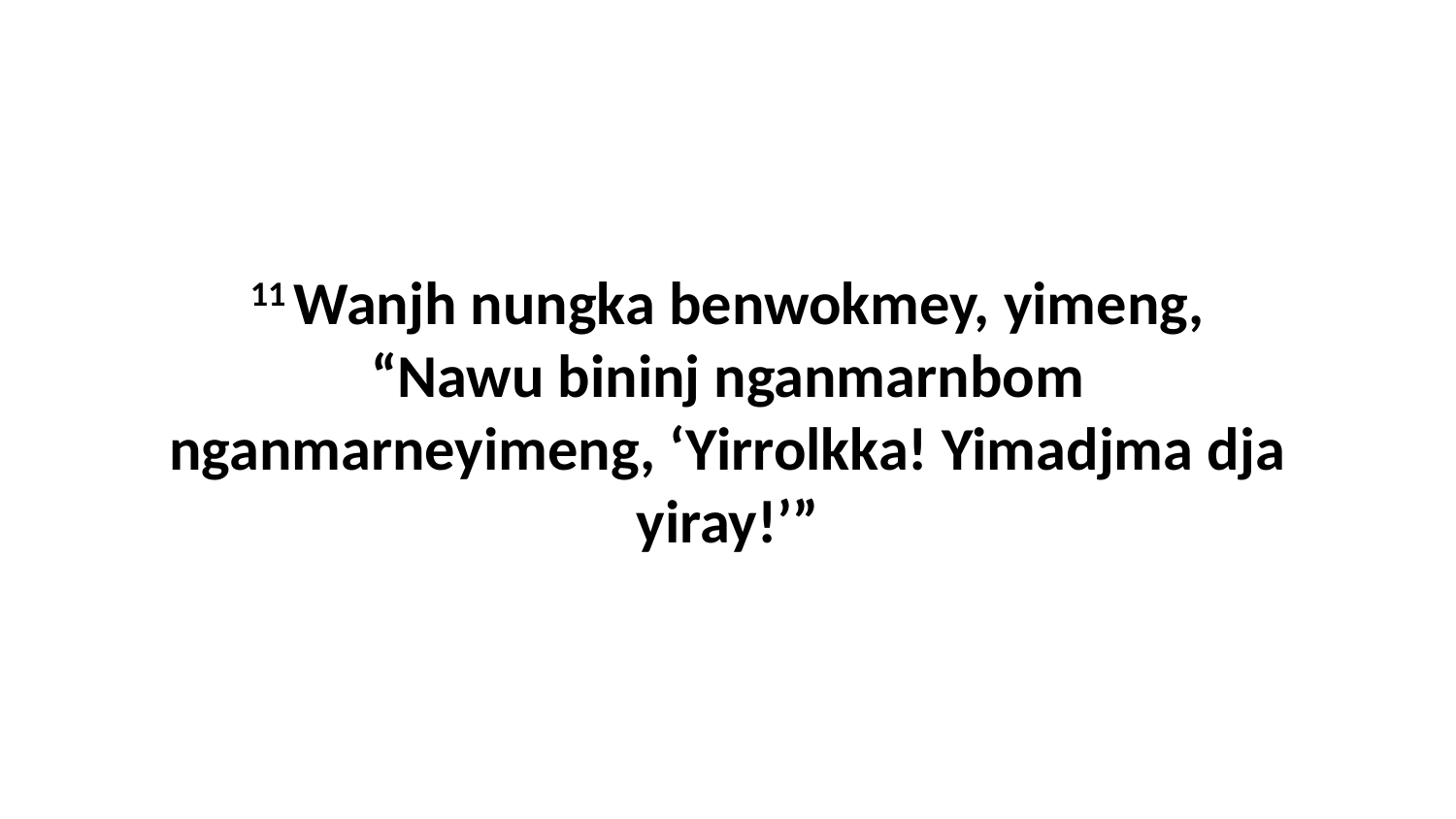

11 Wanjh nungka benwokmey, yimeng, “Nawu bininj nganmarnbom nganmarneyimeng, ‘Yirrolkka! Yimadjma dja yiray!’”